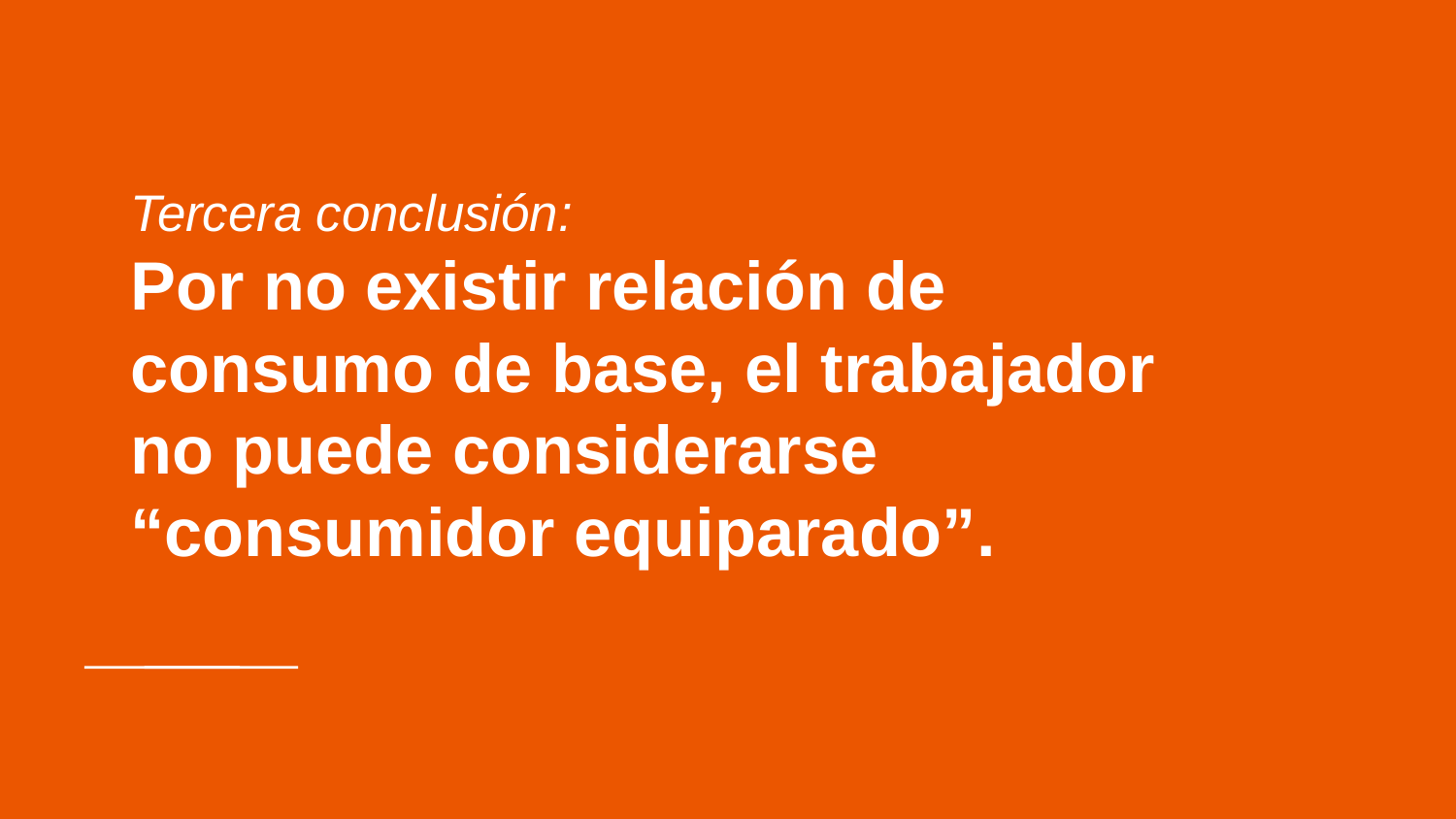

# Tercera conclusión:
Por no existir relación de consumo de base, el trabajador no puede considerarse “consumidor equiparado”.